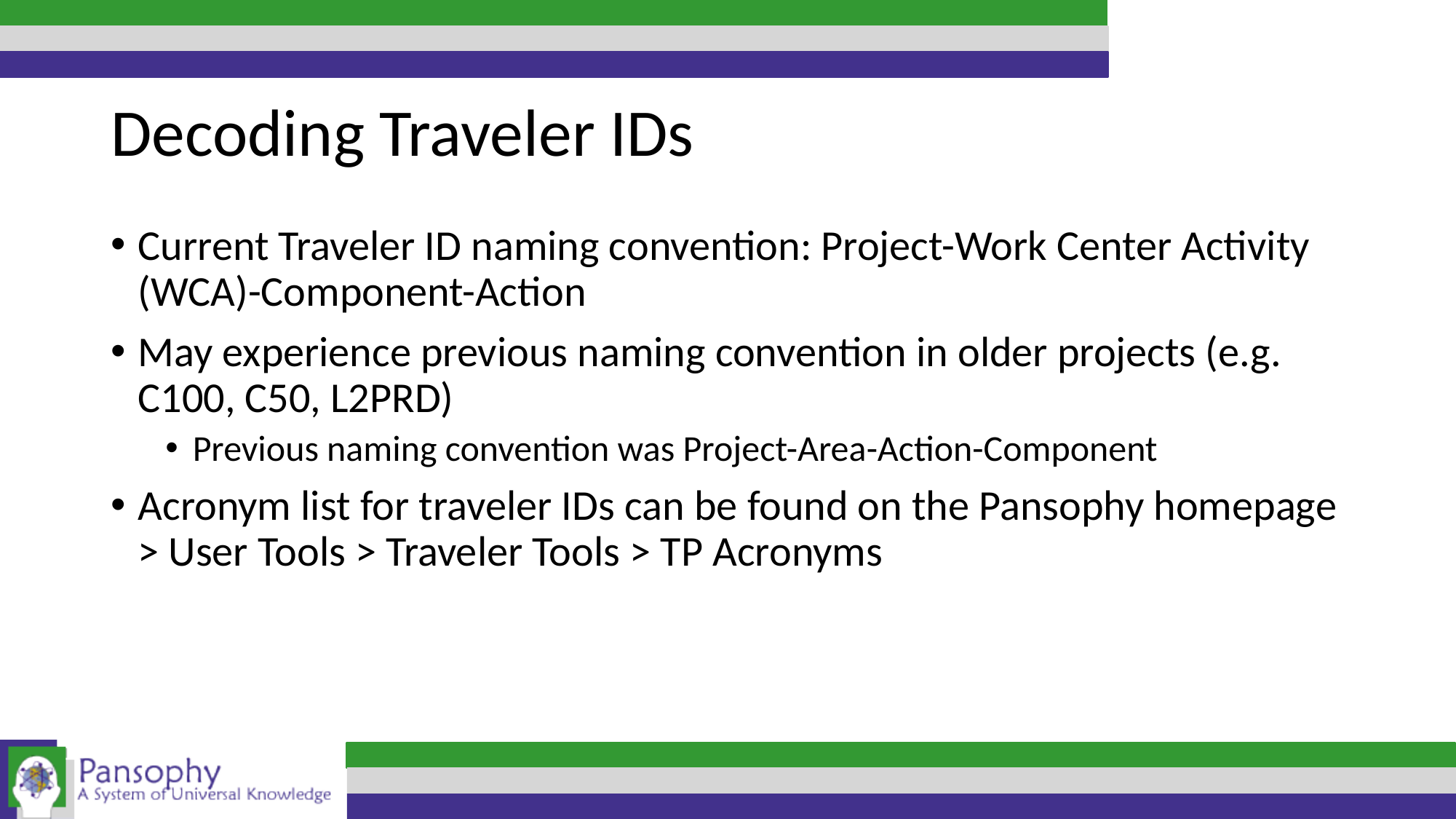

# Decoding Traveler IDs
Current Traveler ID naming convention: Project-Work Center Activity (WCA)-Component-Action
May experience previous naming convention in older projects (e.g. C100, C50, L2PRD)
Previous naming convention was Project-Area-Action-Component
Acronym list for traveler IDs can be found on the Pansophy homepage > User Tools > Traveler Tools > TP Acronyms